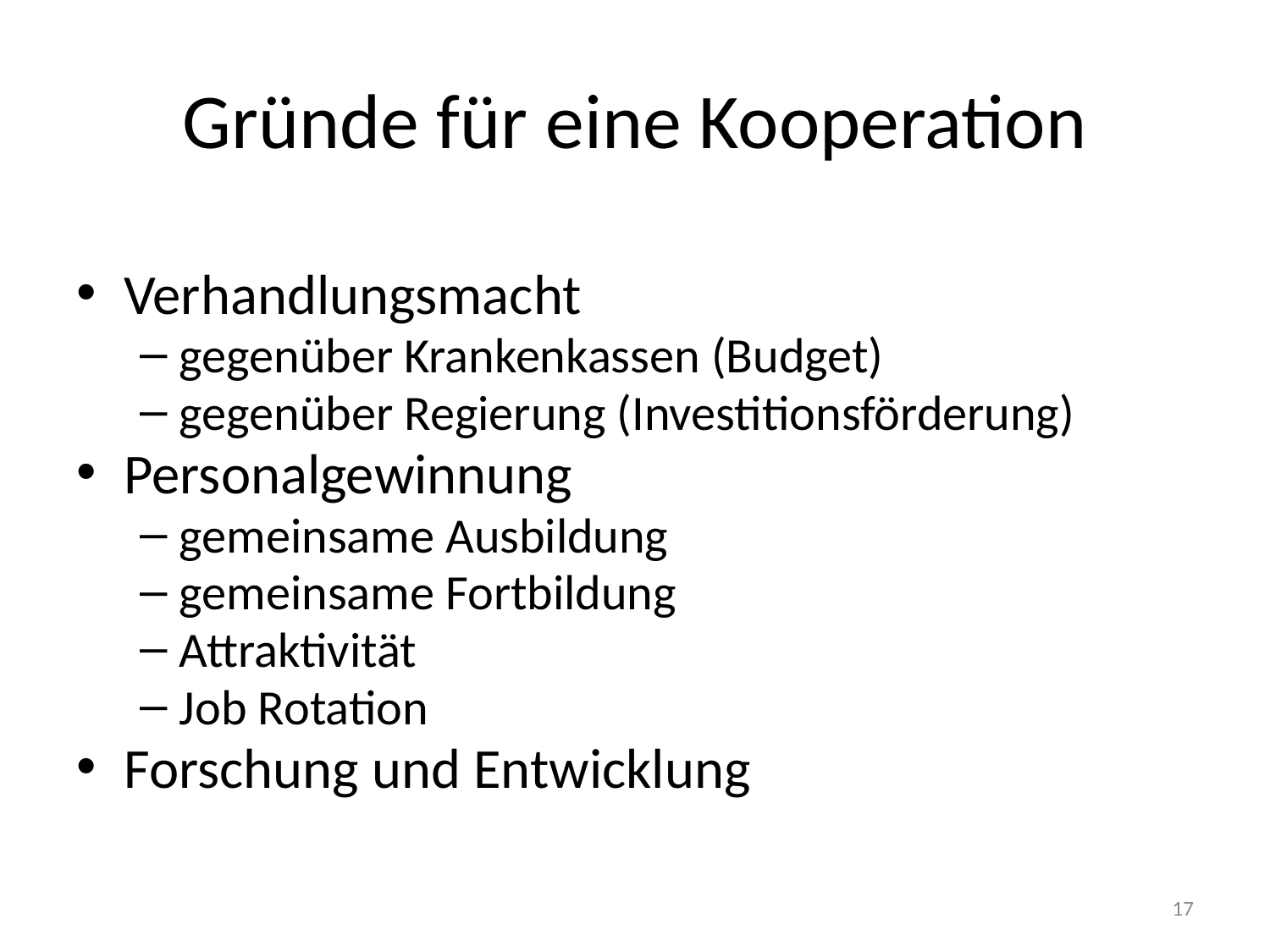

# Gründe für eine Kooperation
Verhandlungsmacht
gegenüber Krankenkassen (Budget)
gegenüber Regierung (Investitionsförderung)
Personalgewinnung
gemeinsame Ausbildung
gemeinsame Fortbildung
Attraktivität
Job Rotation
Forschung und Entwicklung
17